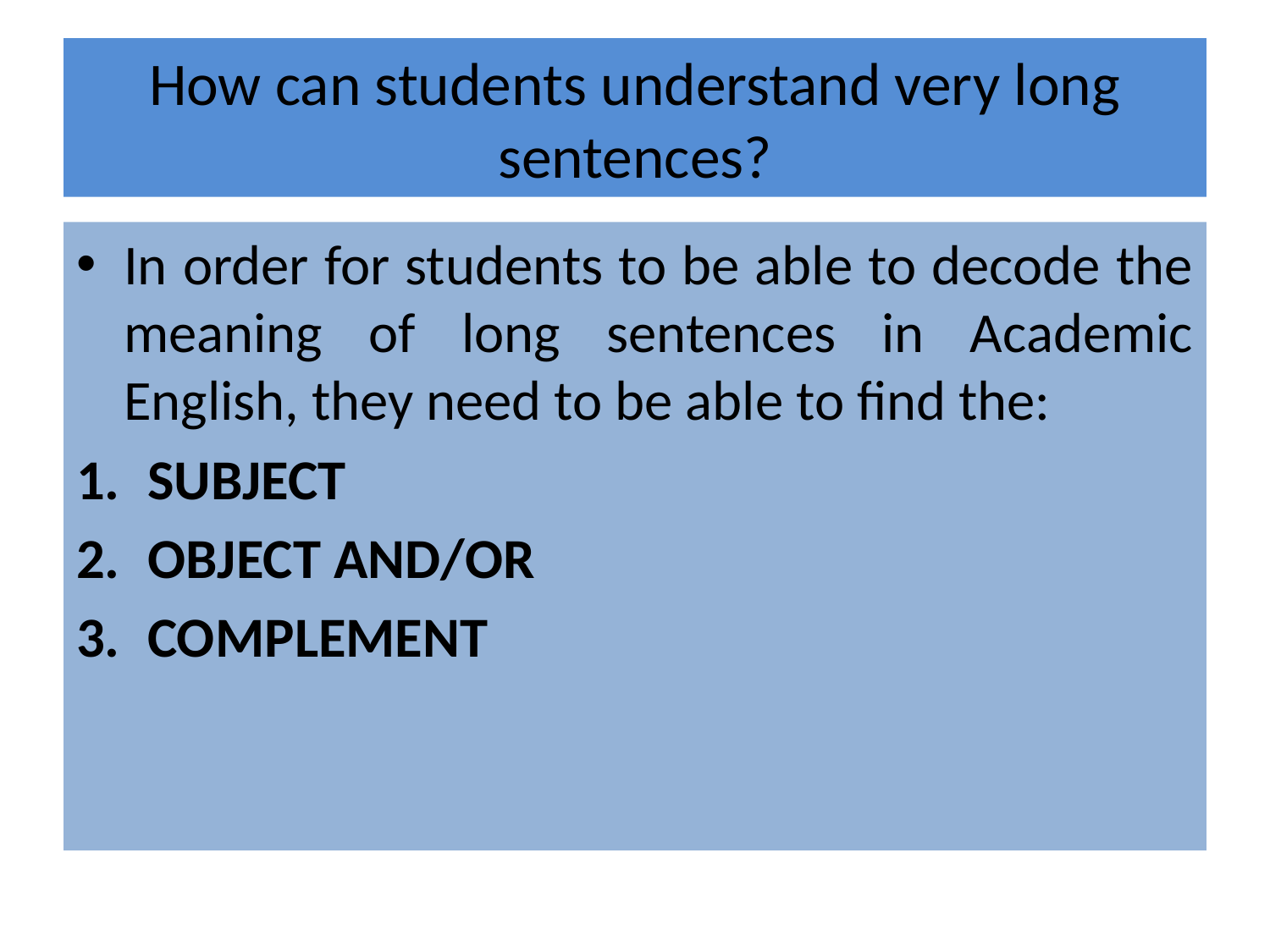

# How can students understand very long sentences?
In order for students to be able to decode the meaning of long sentences in Academic English, they need to be able to find the:
SUBJECT
OBJECT AND/OR
COMPLEMENT